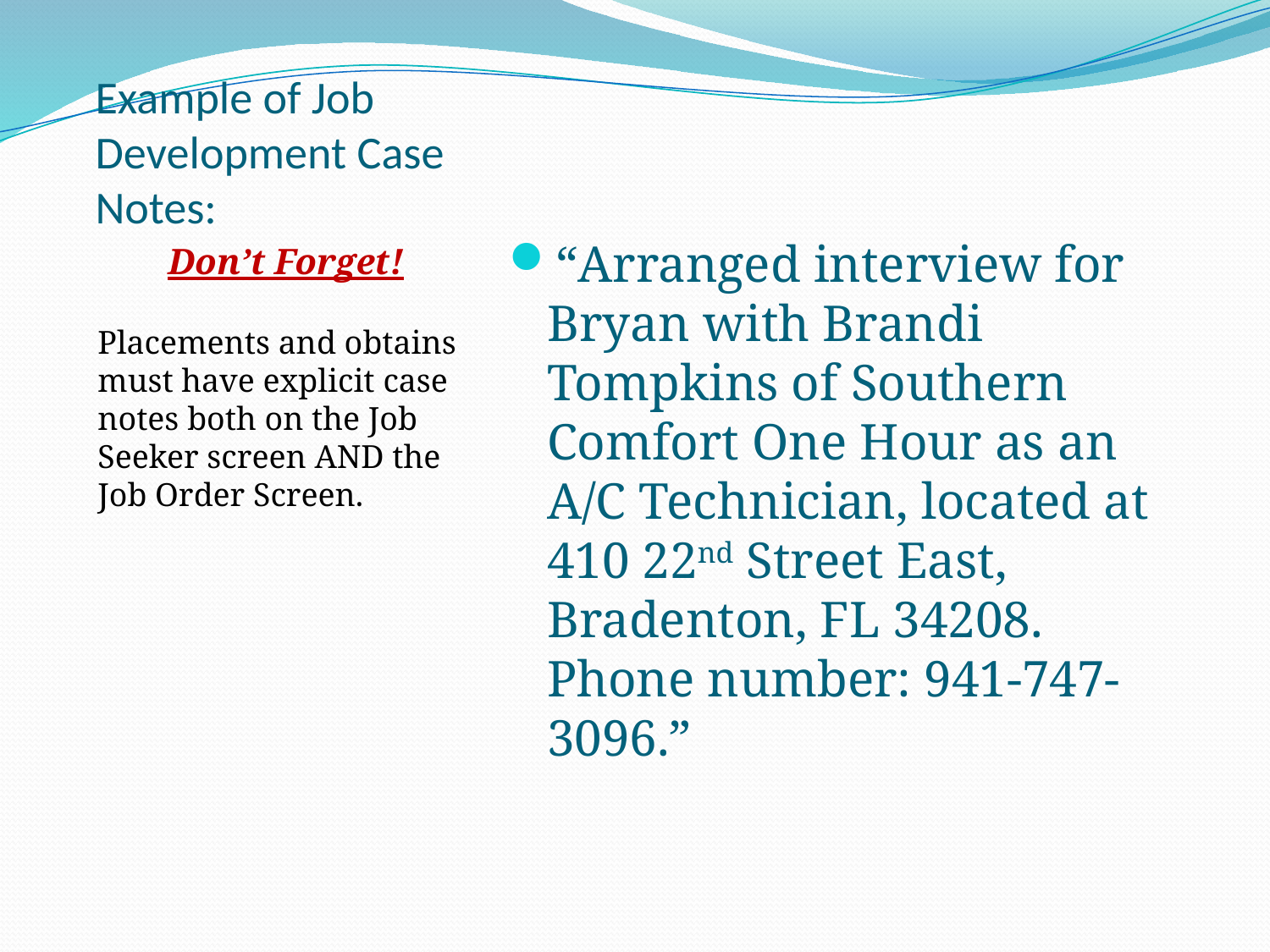

# Example of Job Development Case Notes:
Don’t Forget!

Placements and obtains must have explicit case notes both on the Job Seeker screen AND the Job Order Screen.

“Arranged interview for Bryan with Brandi Tompkins of Southern Comfort One Hour as an A/C Technician, located at 410 22nd Street East, Bradenton, FL 34208. Phone number: 941-747-3096.”